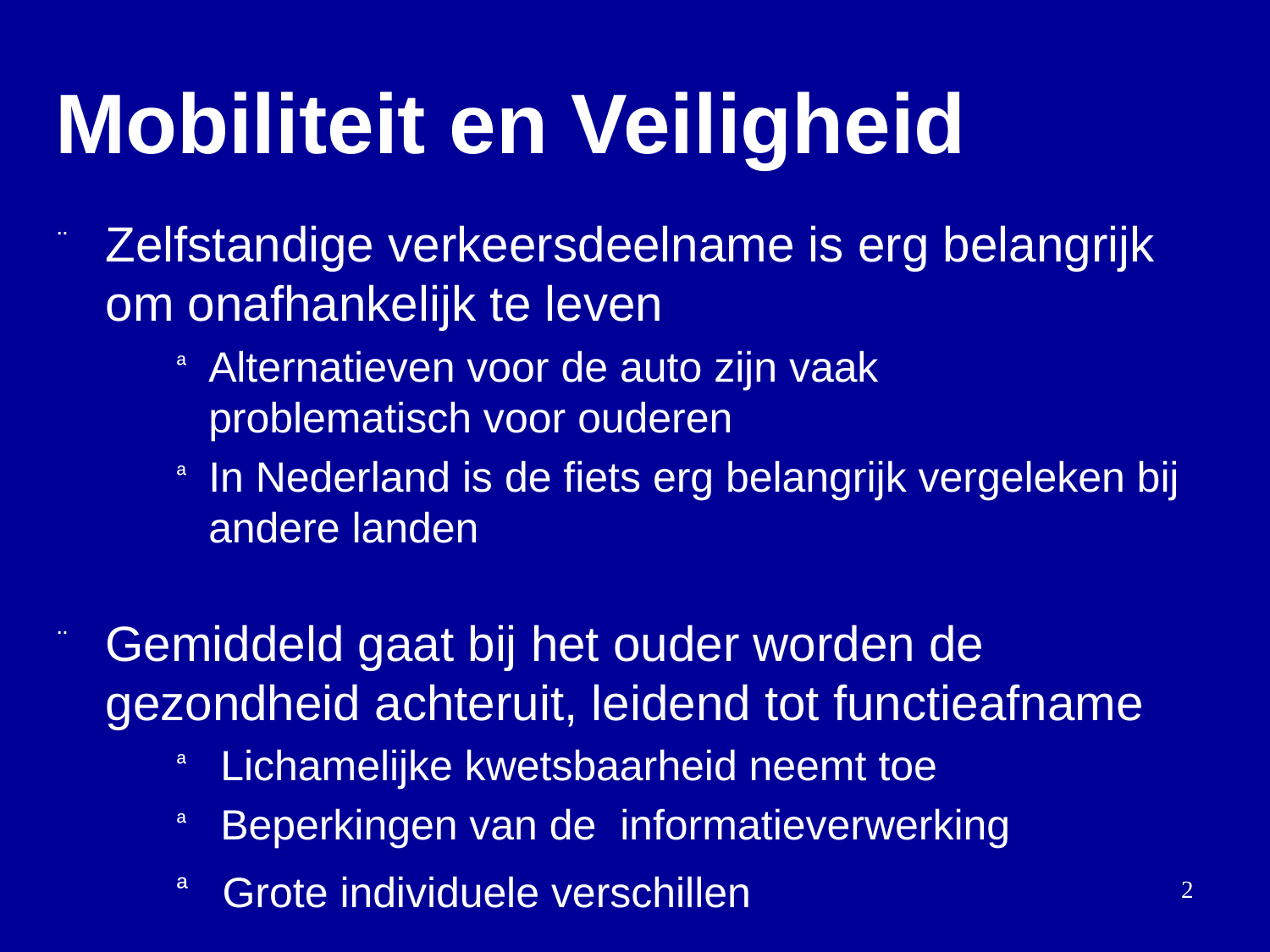

# Mobiliteit en Veiligheid
Zelfstandige verkeersdeelname is erg belangrijk om onafhankelijk te leven
Alternatieven voor de auto zijn vaak
problematisch voor ouderen
In Nederland is de fiets erg belangrijk vergeleken bij andere landen
Gemiddeld gaat bij het ouder worden de gezondheid achteruit, leidend tot functieafname
 Lichamelijke kwetsbaarheid neemt toe
 Beperkingen van de  informatieverwerking
 Grote individuele verschillen

2